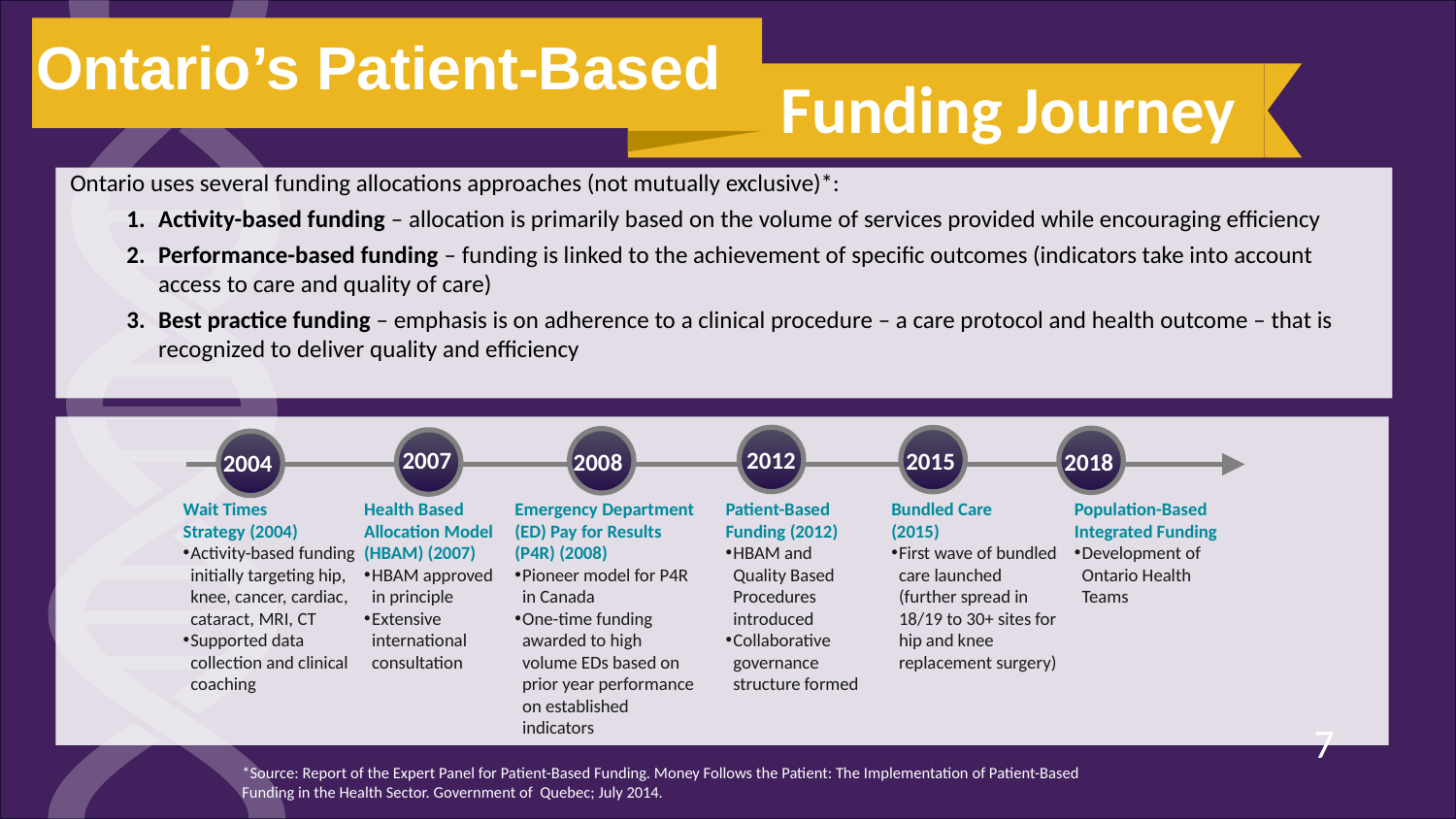

# Ontario’s Patient-Based
Funding Journey

Ontario uses several funding allocations approaches (not mutually exclusive)*:
Activity-based funding – allocation is primarily based on the volume of services provided while encouraging efficiency
Performance-based funding – funding is linked to the achievement of specific outcomes (indicators take into account access to care and quality of care)
Best practice funding – emphasis is on adherence to a clinical procedure – a care protocol and health outcome – that is recognized to deliver quality and efficiency

2007
2012
2015
2008
2018
2004
Wait Times
Strategy (2004)
Activity-based funding initially targeting hip, knee, cancer, cardiac, cataract, MRI, CT
Supported data collection and clinical coaching
Health Based
Allocation Model
(HBAM) (2007)
HBAM approved
in principle
Extensive
international
consultation
Emergency Department (ED) Pay for Results (P4R) (2008)
Pioneer model for P4R in Canada
One-time funding awarded to high volume EDs based on prior year performance on established indicators
Patient-Based
Funding (2012)
HBAM and Quality Based Procedures introduced
Collaborative governance
structure formed
Bundled Care
(2015)
First wave of bundled care launched (further spread in 18/19 to 30+ sites for hip and knee replacement surgery)
Population-Based Integrated Funding
Development of Ontario Health Teams
*Source: Report of the Expert Panel for Patient-Based Funding. Money Follows the Patient: The Implementation of Patient-Based Funding in the Health Sector. Government of  Quebec; July 2014.